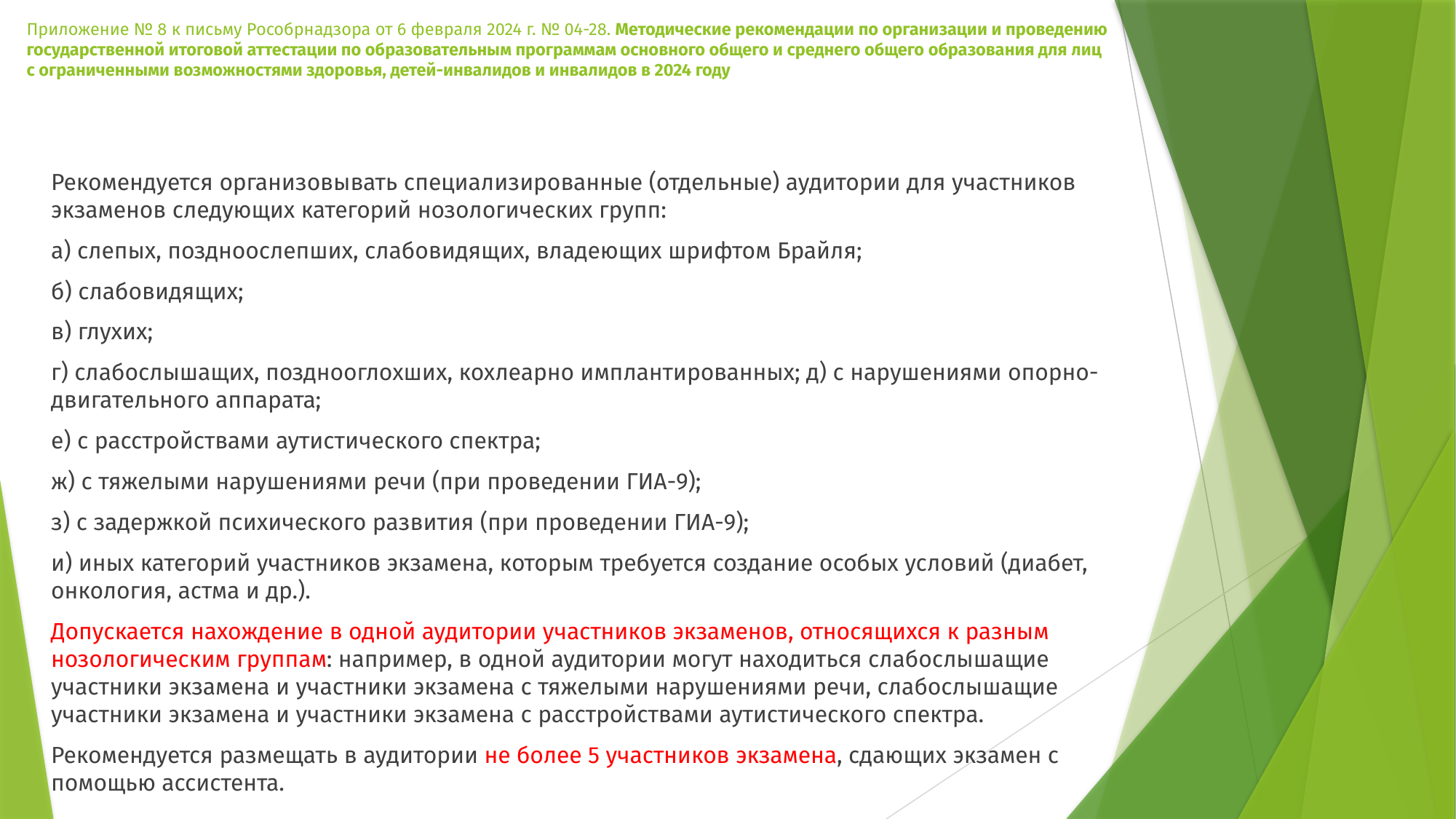

# Приложение № 8 к письму Рособрнадзора от 6 февраля 2024 г. № 04-28. Методические рекомендации по организации и проведению государственной итоговой аттестации по образовательным программам основного общего и среднего общего образования для лиц с ограниченными возможностями здоровья, детей-инвалидов и инвалидов в 2024 году
Рекомендуется организовывать специализированные (отдельные) аудитории для участников экзаменов следующих категорий нозологических групп:
а) слепых, поздноослепших, слабовидящих, владеющих шрифтом Брайля;
б) слабовидящих;
в) глухих;
г) слабослышащих, позднооглохших, кохлеарно имплантированных; д) с нарушениями опорно-двигательного аппарата;
е) с расстройствами аутистического спектра;
ж) с тяжелыми нарушениями речи (при проведении ГИА-9);
з) с задержкой психического развития (при проведении ГИА-9);
и) иных категорий участников экзамена, которым требуется создание особых условий (диабет, онкология, астма и др.).
Допускается нахождение в одной аудитории участников экзаменов, относящихся к разным нозологическим группам: например, в одной аудитории могут находиться слабослышащие участники экзамена и участники экзамена с тяжелыми нарушениями речи, слабослышащие участники экзамена и участники экзамена с расстройствами аутистического спектра.
Рекомендуется размещать в аудитории не более 5 участников экзамена, сдающих экзамен с помощью ассистента.